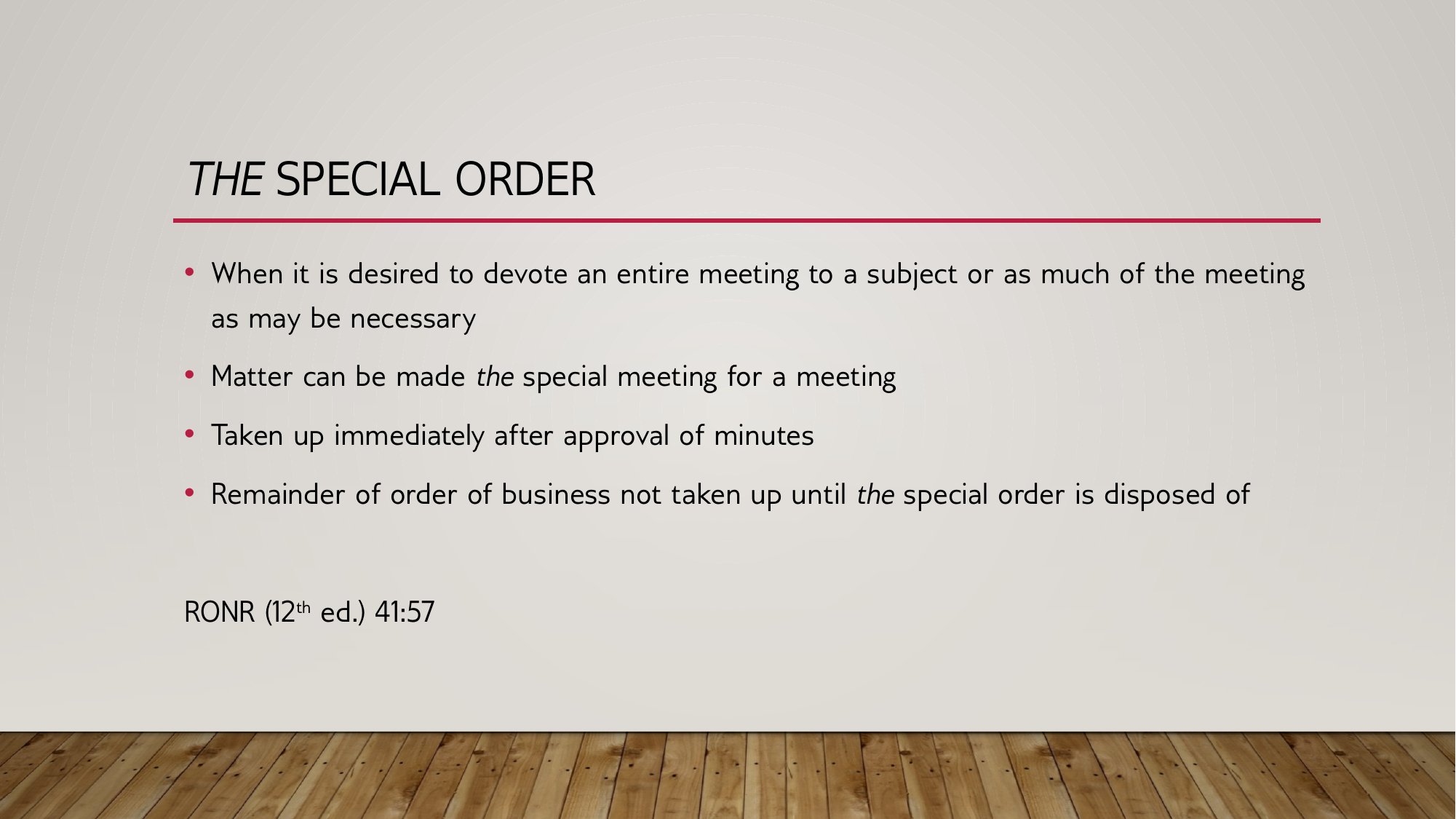

# The Special Order
When it is desired to devote an entire meeting to a subject or as much of the meeting as may be necessary
Matter can be made the special meeting for a meeting
Taken up immediately after approval of minutes
Remainder of order of business not taken up until the special order is disposed of

RONR (12th ed.) 41:57